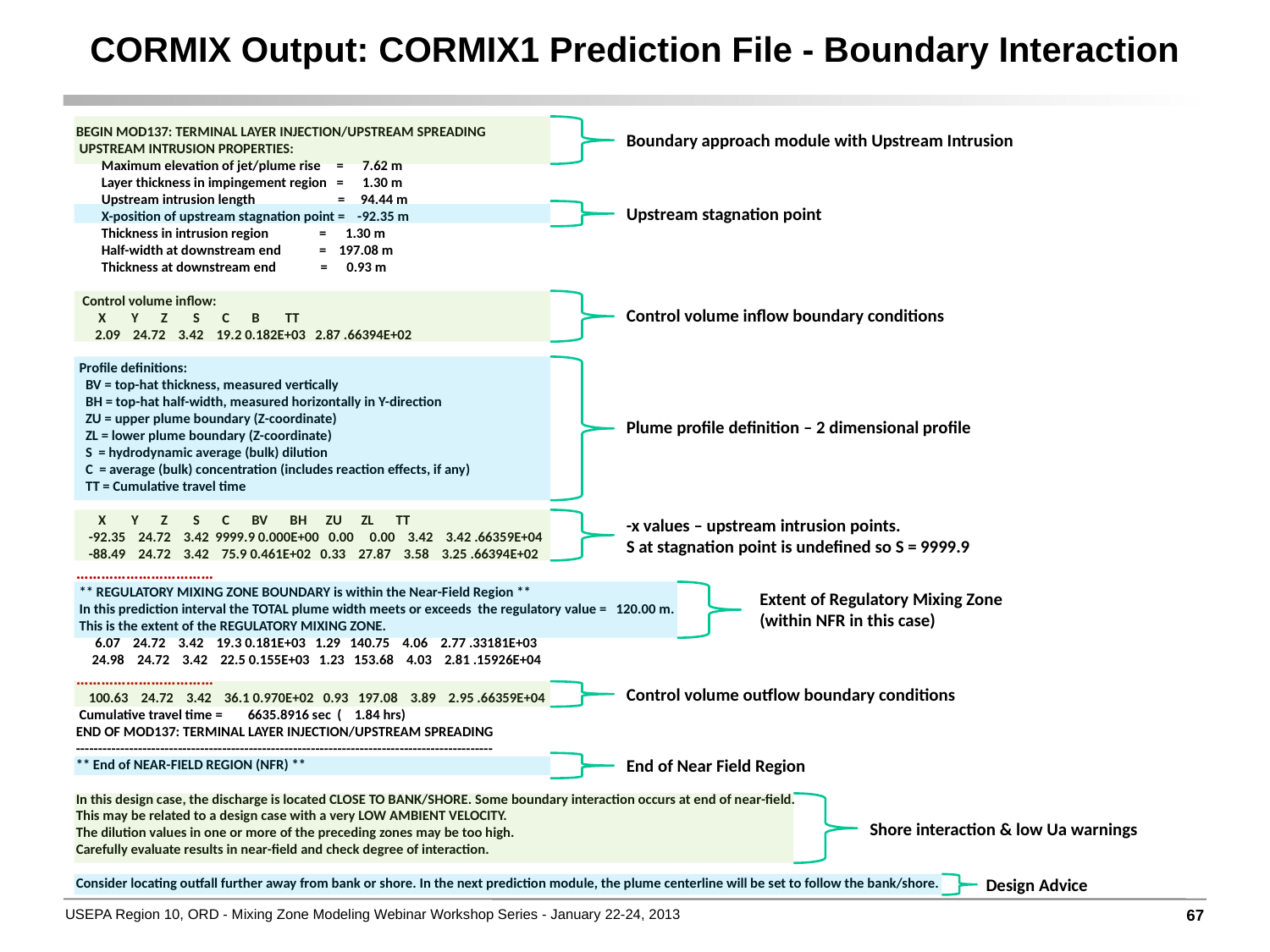

CORMIX Output: CORMIX1 Prediction File - Boundary Interaction
BEGIN MOD137: TERMINAL LAYER INJECTION/UPSTREAM SPREADING
 UPSTREAM INTRUSION PROPERTIES:
        Maximum elevation of jet/plume rise     =      7.62 m
        Layer thickness in impingement region   =      1.30 m
        Upstream intrusion length                          =     94.44 m
        X-position of upstream stagnation point =    -92.35 m
        Thickness in intrusion region                =      1.30 m
        Half-width at downstream end            =    197.08 m
        Thickness at downstream end              =      0.93 m

  Control volume inflow:
       X        Y       Z        S       C       B        TT
      2.09    24.72    3.42    19.2 0.182E+03   2.87 .66394E+02

 Profile definitions:
   BV = top-hat thickness, measured vertically
   BH = top-hat half-width, measured horizontally in Y-direction
   ZU = upper plume boundary (Z-coordinate)
   ZL = lower plume boundary (Z-coordinate)
   S  = hydrodynamic average (bulk) dilution
   C  = average (bulk) concentration (includes reaction effects, if any)
   TT = Cumulative travel time

       X        Y       Z        S       C       BV       BH      ZU      ZL       TT
    -92.35    24.72    3.42  9999.9 0.000E+00   0.00     0.00    3.42    3.42 .66359E+04
    -88.49    24.72    3.42    75.9 0.461E+02   0.33    27.87    3.58    3.25 .66394E+02
……………………………
 ** REGULATORY MIXING ZONE BOUNDARY is within the Near-Field Region **
 In this prediction interval the TOTAL plume width meets or exceeds  the regulatory value =   120.00 m.
 This is the extent of the REGULATORY MIXING ZONE.
      6.07    24.72    3.42    19.3 0.181E+03   1.29   140.75    4.06    2.77 .33181E+03
     24.98    24.72    3.42    22.5 0.155E+03   1.23   153.68    4.03    2.81 .15926E+04
……………………………
    100.63    24.72    3.42    36.1 0.970E+02   0.93   197.08    3.89    2.95 .66359E+04
 Cumulative travel time =        6635.8916 sec  (    1.84 hrs)
END OF MOD137: TERMINAL LAYER INJECTION/UPSTREAM SPREADING
----------------------------------------------------------------------------------------------
** End of NEAR-FIELD REGION (NFR) **

In this design case, the discharge is located CLOSE TO BANK/SHORE. Some boundary interaction occurs at end of near-field.
This may be related to a design case with a very LOW AMBIENT VELOCITY.
The dilution values in one or more of the preceding zones may be too high.
Carefully evaluate results in near-field and check degree of interaction.

Consider locating outfall further away from bank or shore. In the next prediction module, the plume centerline will be set to follow the bank/shore.

Boundary approach module with Upstream Intrusion
Upstream stagnation point

Control volume inflow boundary conditions

Plume profile definition – 2 dimensional profile
-x values – upstream intrusion points.
S at stagnation point is undefined so S = 9999.9

Extent of Regulatory Mixing Zone
(within NFR in this case)
Control volume outflow boundary conditions

End of Near Field Region

Shore interaction & low Ua warnings
Design Advice

67